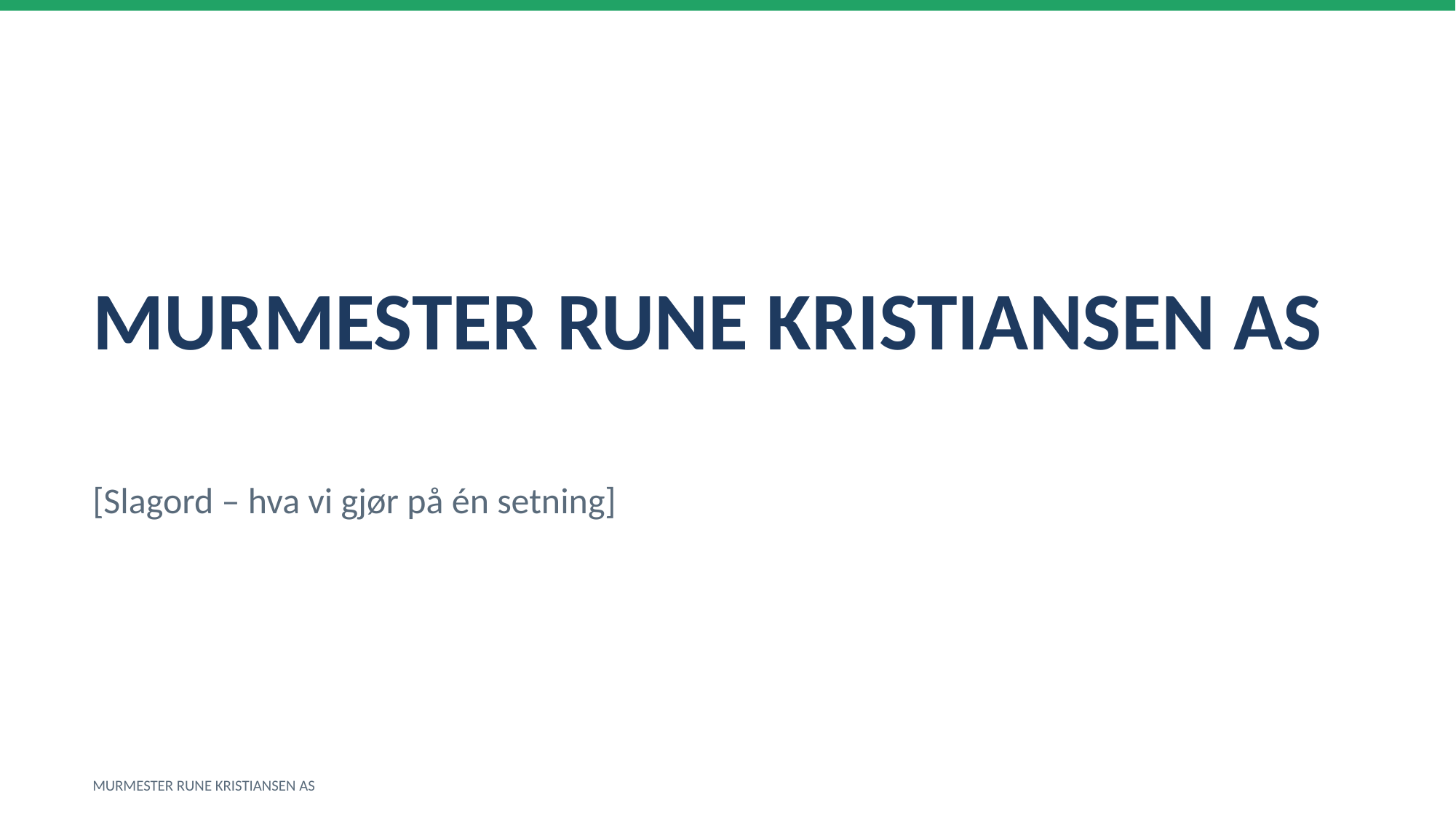

MURMESTER RUNE KRISTIANSEN AS
[Slagord – hva vi gjør på én setning]
MURMESTER RUNE KRISTIANSEN AS